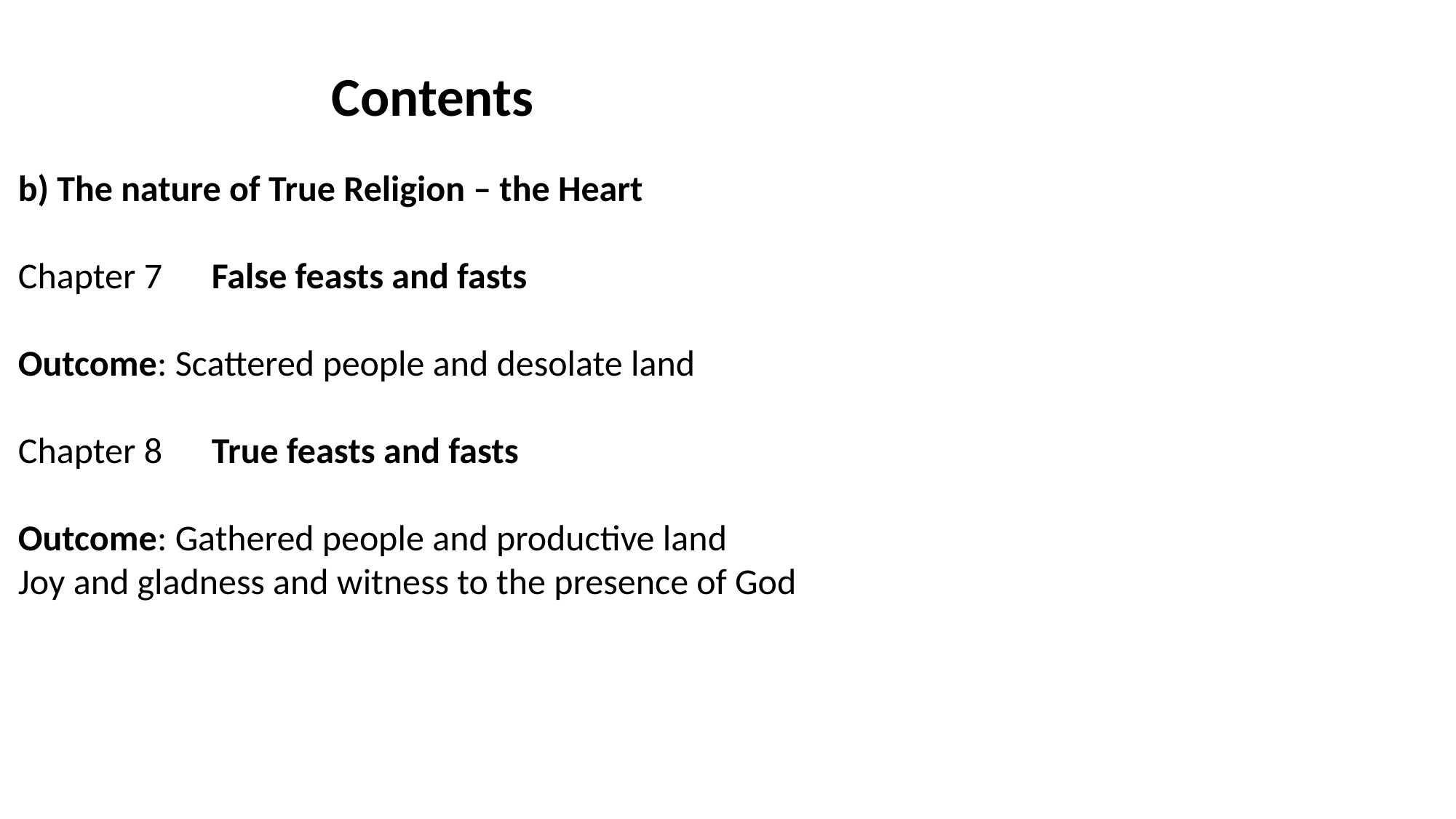

Contents
b) The nature of True Religion – the Heart

Chapter 7      False feasts and fasts

Outcome: Scattered people and desolate land

Chapter 8      True feasts and fasts

Outcome: Gathered people and productive land
Joy and gladness and witness to the presence of God